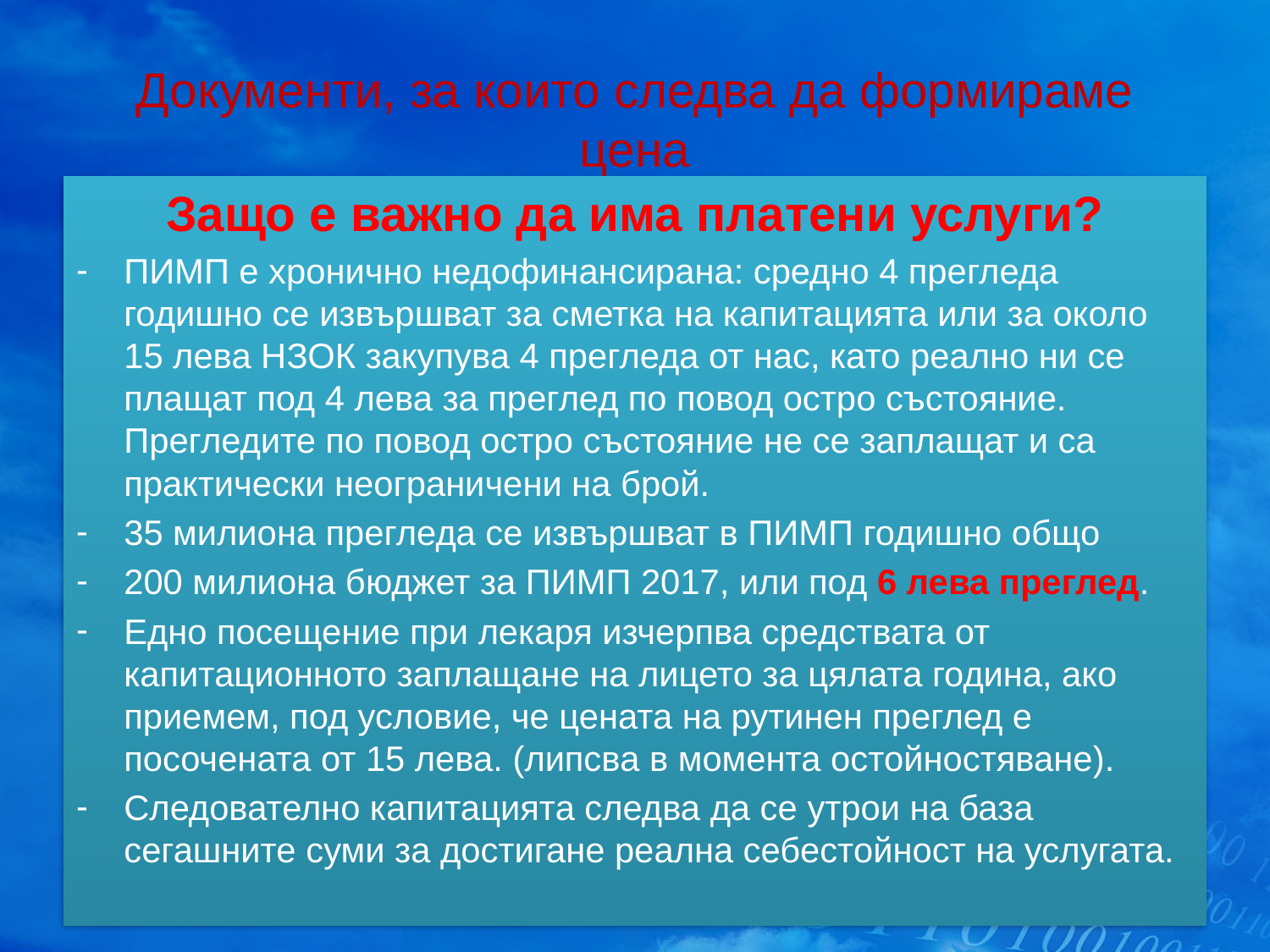

# Документи, за които следва да формираме цена
Защо е важно да има платени услуги?
ПИМП е хронично недофинансирана: средно 4 прегледа годишно се извършват за сметка на капитацията или за около 15 лева НЗОК закупува 4 прегледа от нас, като реално ни се плащат под 4 лева за преглед по повод остро състояние. Прегледите по повод остро състояние не се заплащат и са практически неограничени на брой.
35 милиона прегледа се извършват в ПИМП годишно общо
200 милиона бюджет за ПИМП 2017, или под 6 лева преглед.
Едно посещение при лекаря изчерпва средствата от капитационното заплащане на лицето за цялата година, ако приемем, под условие, че цената на рутинен преглед е посочената от 15 лева. (липсва в момента остойностяване).
Следователно капитацията следва да се утрои на база сегашните суми за достигане реална себестойност на услугата.